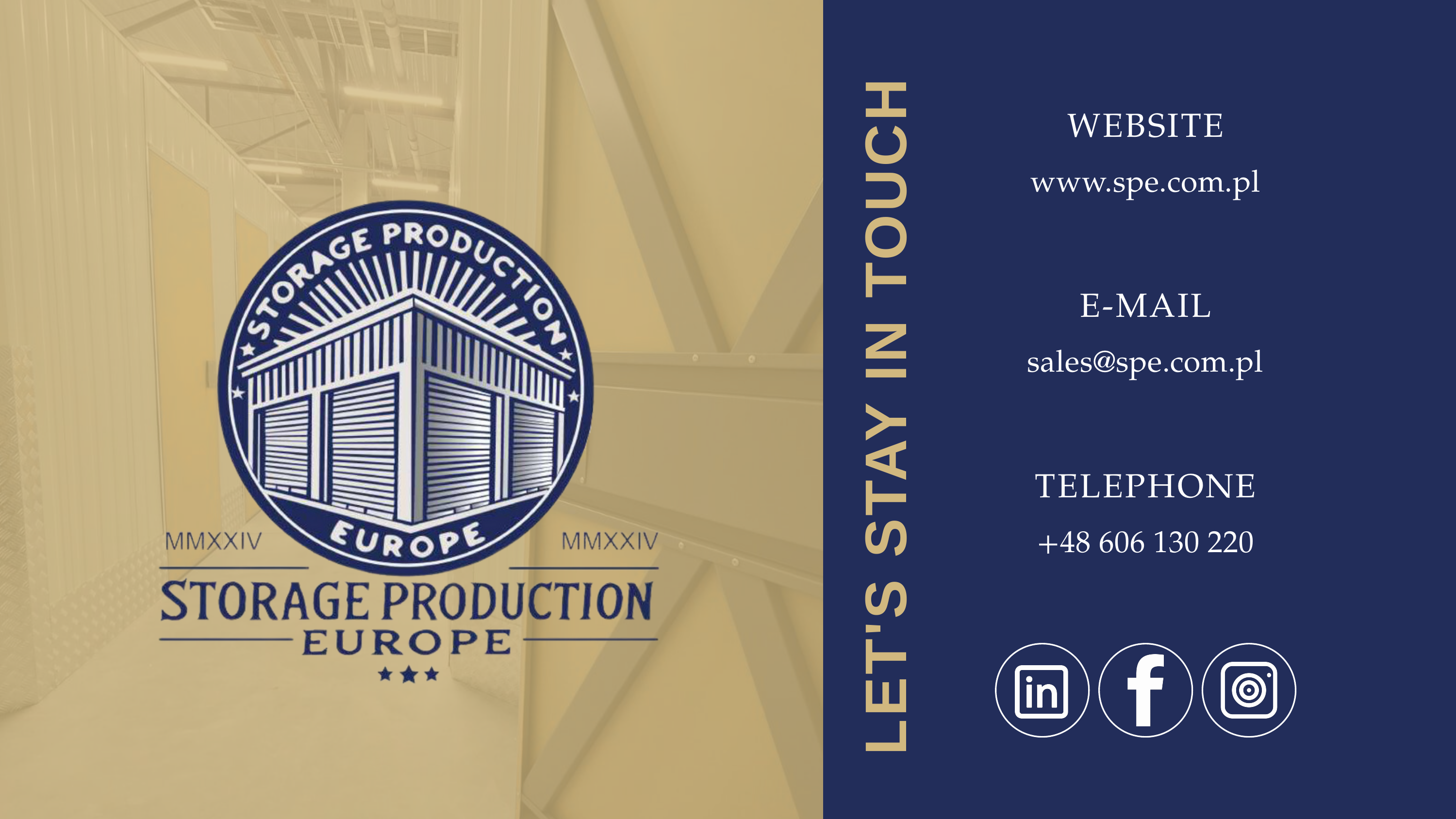

WEBSITE
www.spe.com.pl

E-MAIL
sales@spe.com.pl
LET'S STAY IN TOUCH
TELEPHONE
+48 606 130 220